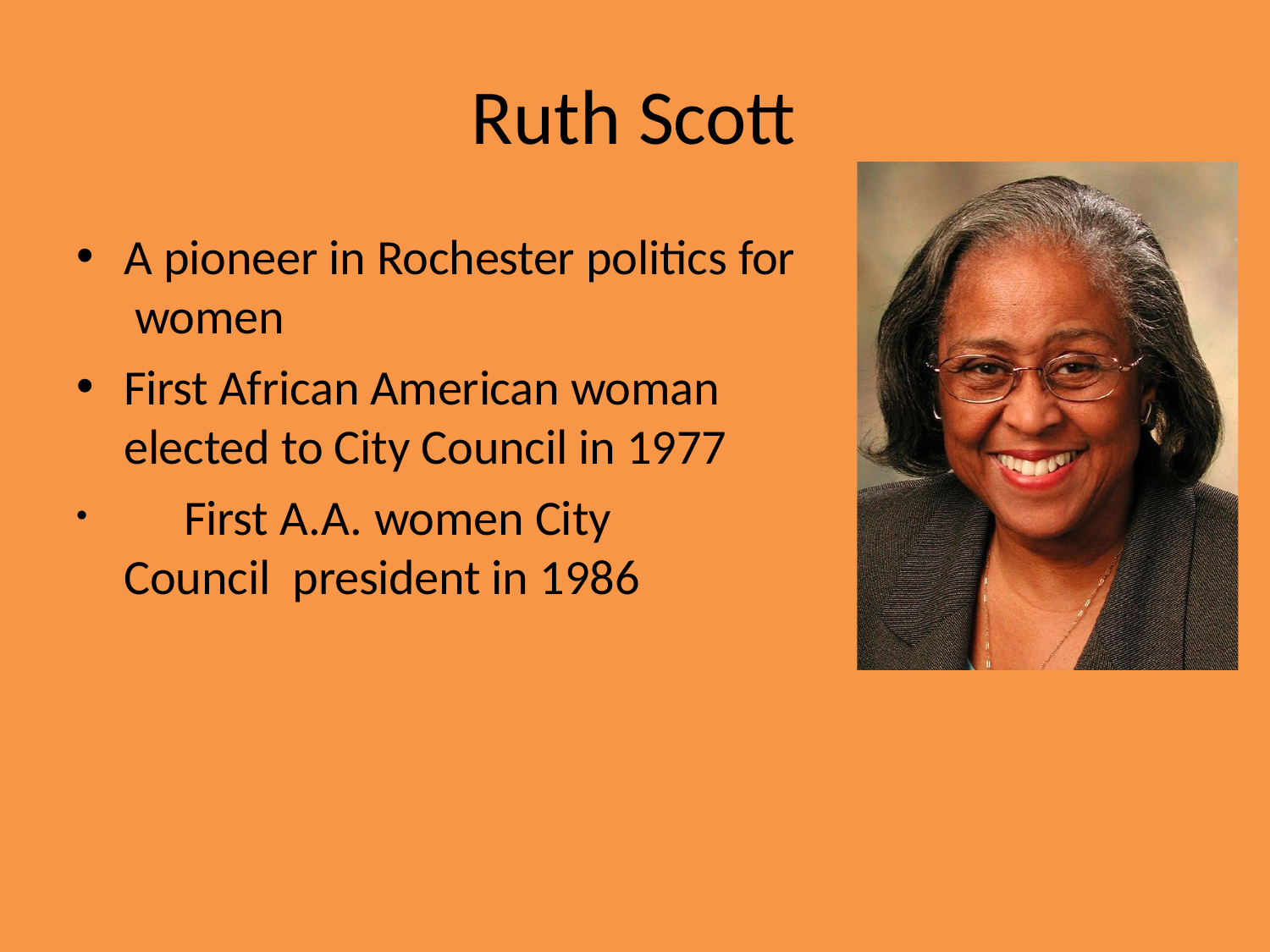

# Ruth Scott

A pioneer in Rochester politics for  women
First African American woman  elected to City Council in 1977
	First A.A. women City Council  president in 1986